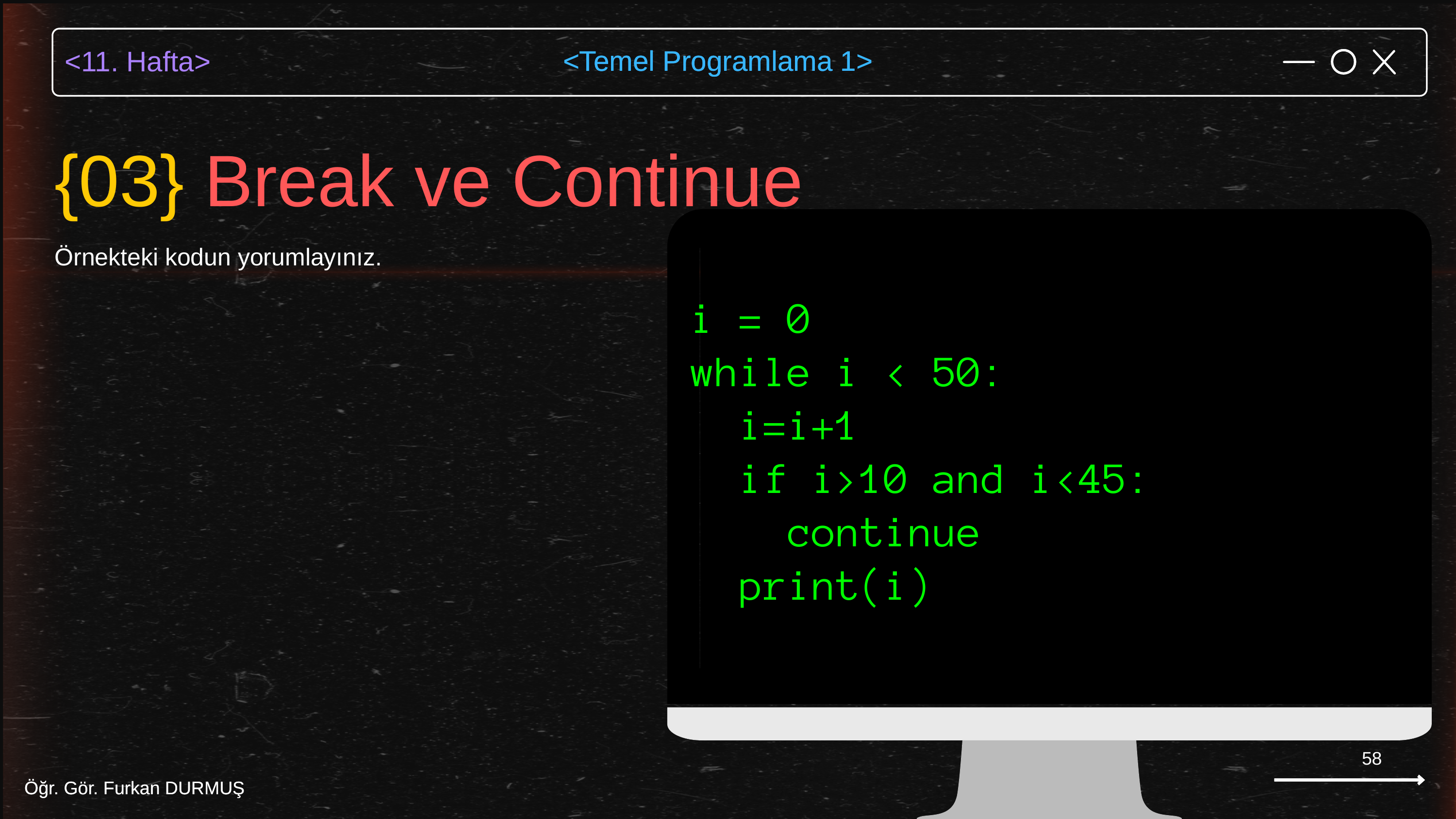

<Temel Programlama 1>

Öğr. Gör. Furkan DURMUŞ
{03} Break ve Continue

i = 0
while i < 50:
  i=i+1
  if i>10 and i<45:
    continue
  print(i)
Örnekteki kodun yorumlayınız.
58